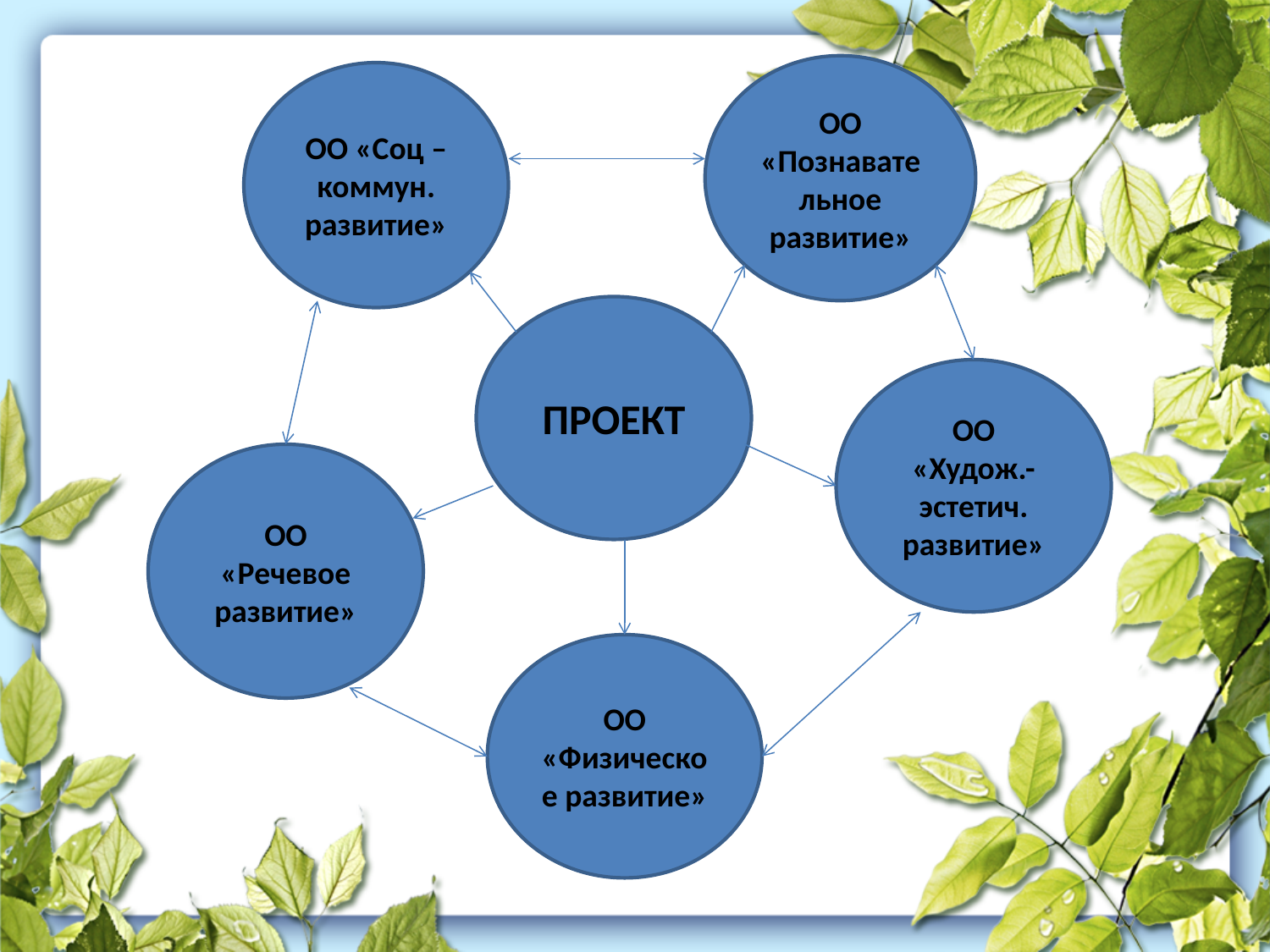

ОО «Познавательное развитие»
ОО «Соц –коммун. развитие»

ПРОЕКТ
ОО «Худож.-эстетич. развитие»
ОО «Речевое развитие»
ОО «Физическое развитие»